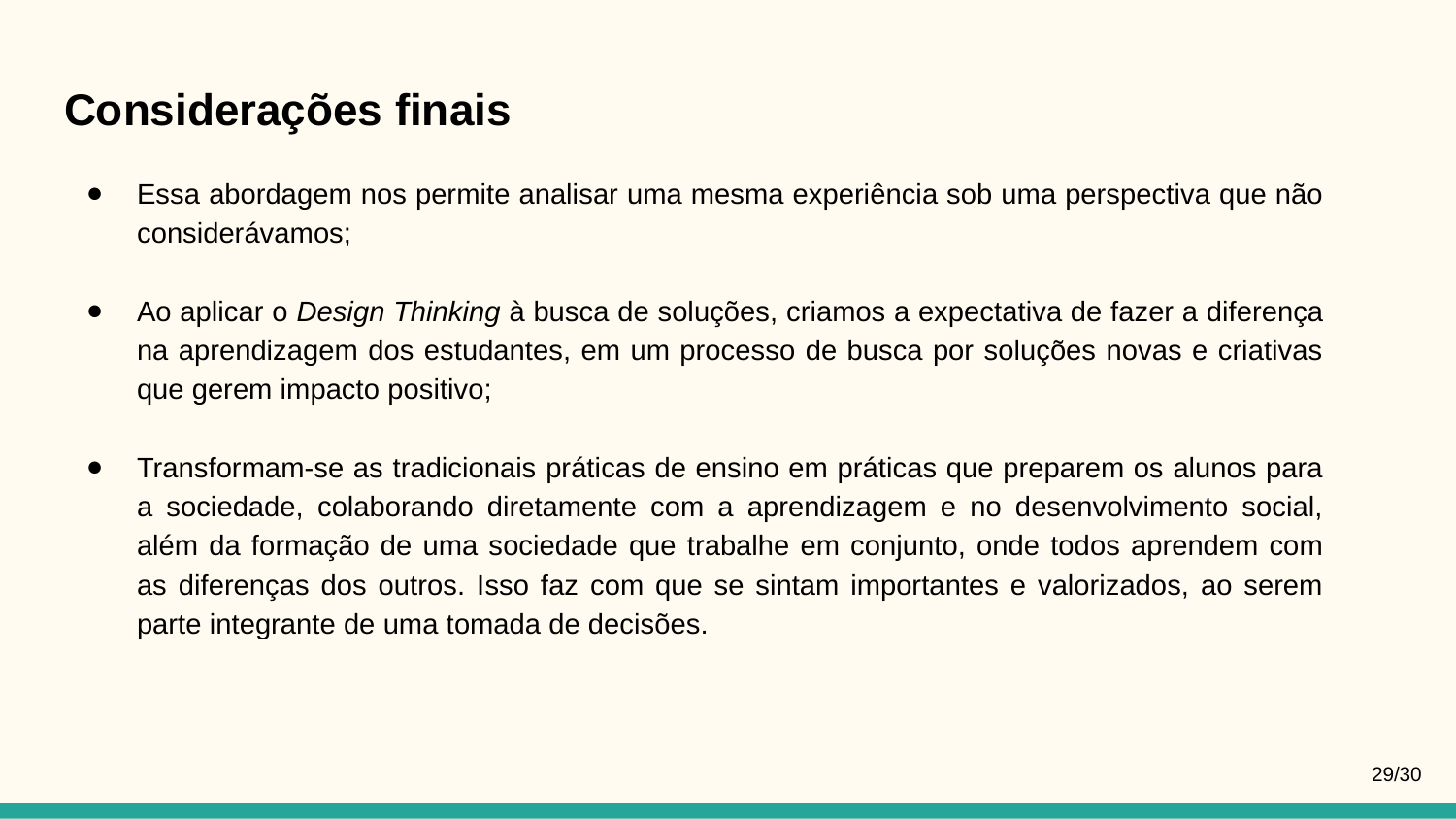

# Considerações finais

Essa abordagem nos permite analisar uma mesma experiência sob uma perspectiva que não considerávamos;

Ao aplicar o Design Thinking à busca de soluções, criamos a expectativa de fazer a diferença na aprendizagem dos estudantes, em um processo de busca por soluções novas e criativas que gerem impacto positivo;

Transformam-se as tradicionais práticas de ensino em práticas que preparem os alunos para a sociedade, colaborando diretamente com a aprendizagem e no desenvolvimento social, além da formação de uma sociedade que trabalhe em conjunto, onde todos aprendem com as diferenças dos outros. Isso faz com que se sintam importantes e valorizados, ao serem parte integrante de uma tomada de decisões.
29/30